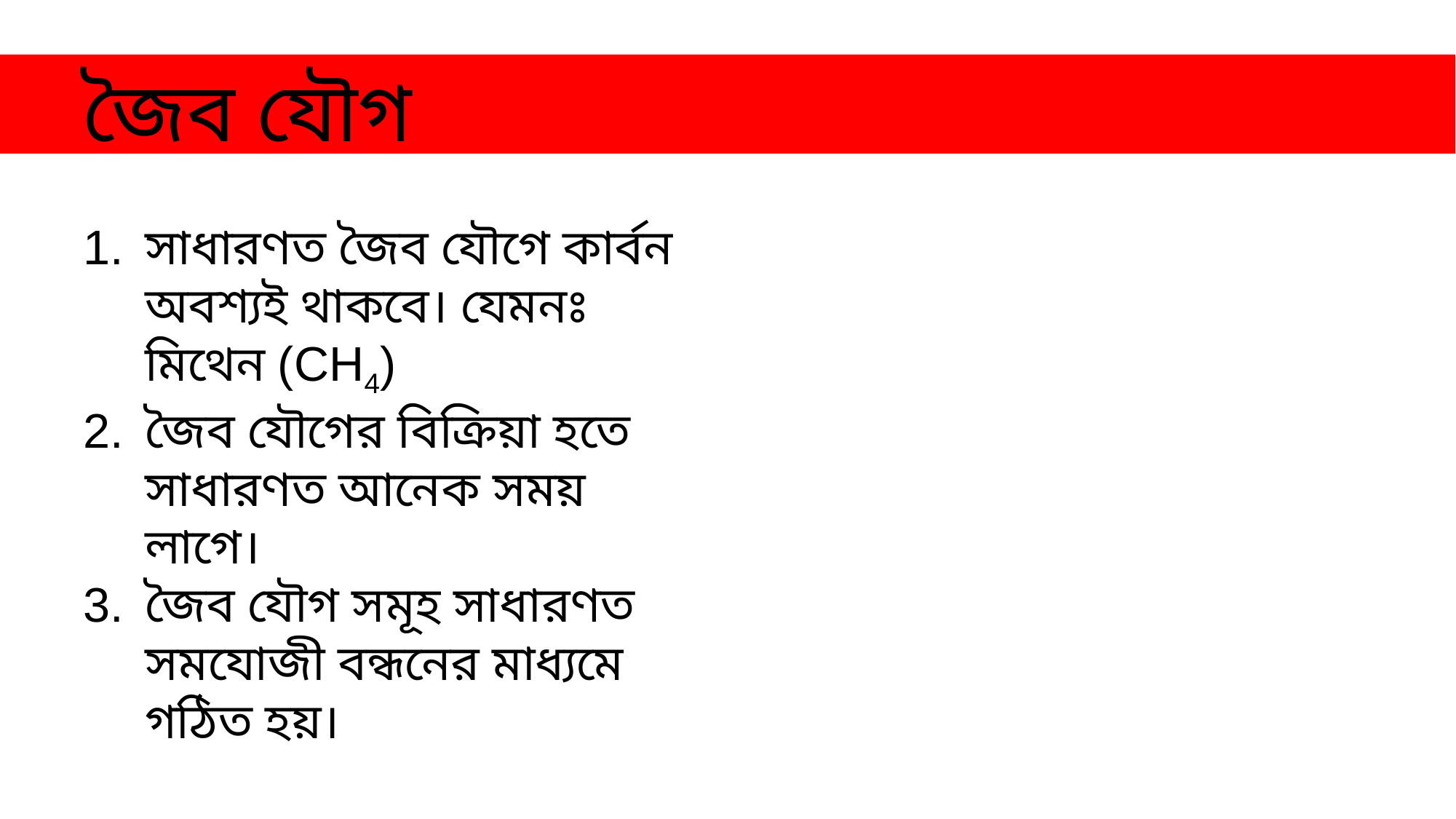

জৈব যৌগ

সাধারণত জৈব যৌগে কার্বন অবশ্যই থাকবে। যেমনঃ মিথেন (CH4)
জৈব যৌগের বিক্রিয়া হতে সাধারণত আনেক সময় লাগে।
জৈব যৌগ সমূহ সাধারণত সমযোজী বন্ধনের মাধ্যমে গঠিত হয়।